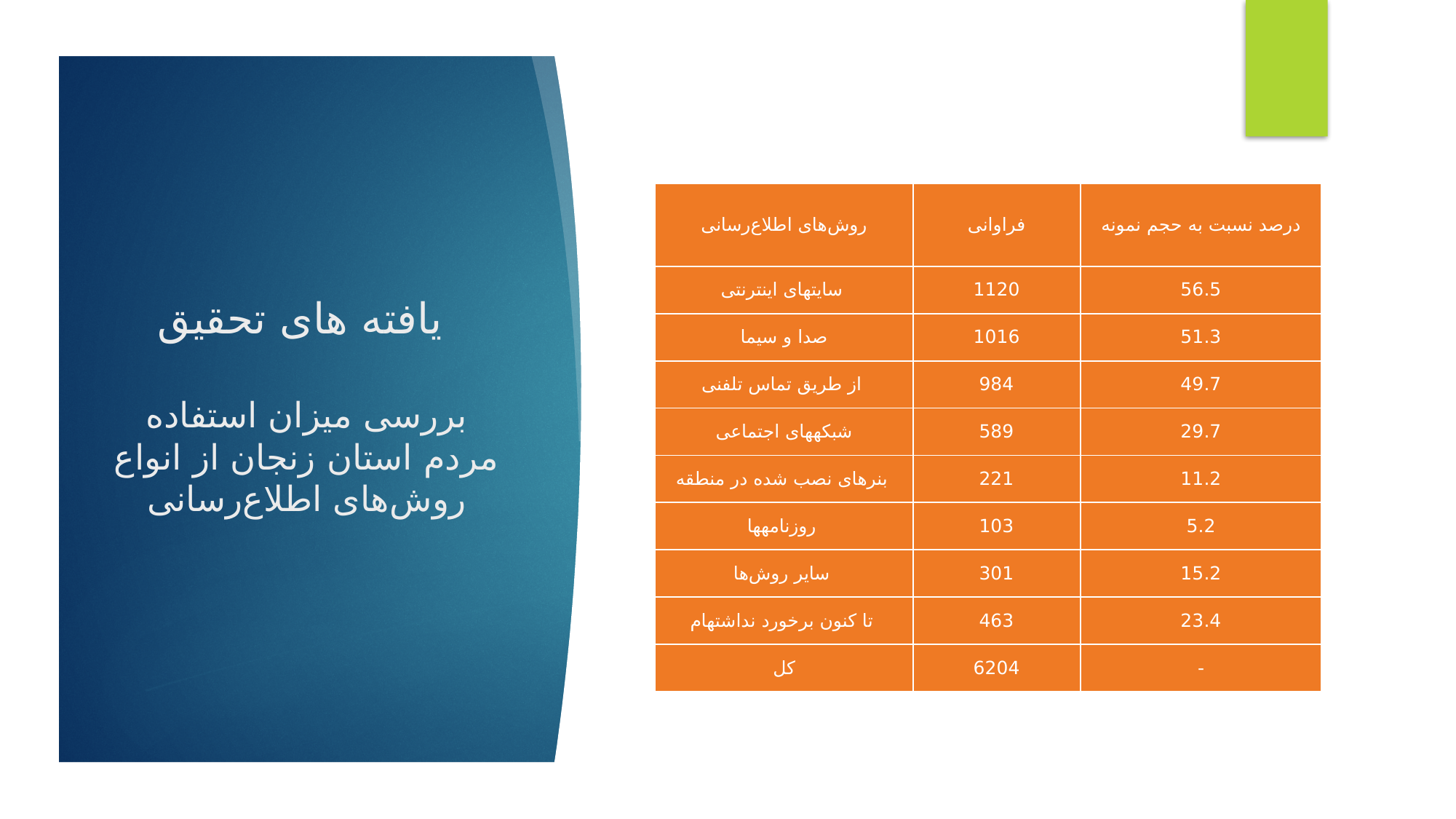

| روش‌های اطلاع‌رسانی | فراوانی | درصد نسبت به حجم نمونه |
| --- | --- | --- |
| سایت­های اینترنتی | 1120 | 56.5 |
| صدا و سیما | 1016 | 51.3 |
| از طریق تماس تلفنی | 984 | 49.7 |
| شبکه­های اجتماعی | 589 | 29.7 |
| بنرهای نصب­ شده در منطقه | 221 | 11.2 |
| روزنامه­ها | 103 | 5.2 |
| سایر روش‌ها | 301 | 15.2 |
| تا کنون برخورد نداشته­ام | 463 | 23.4 |
| کل | 6204 | - |
یافته های تحقیق

بررسی میزان استفاده مردم استان زنجان از انواع روش‌های اطلاع‌رسانی